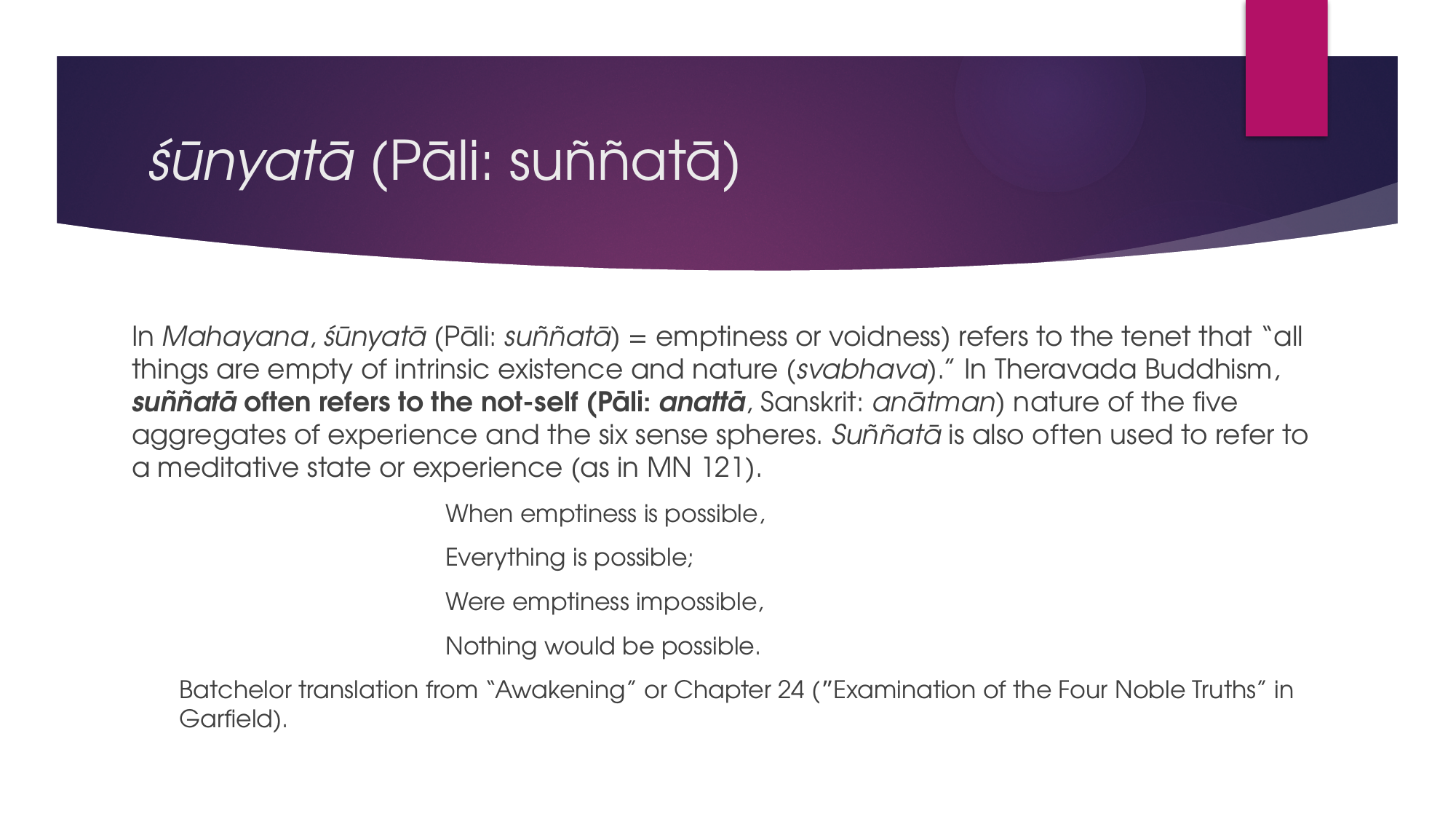

# śūnyatā (Pāli: suññatā)
In Mahayana, śūnyatā (Pāli: suññatā) = emptiness or voidness) refers to the tenet that “all things are empty of intrinsic existence and nature (svabhava).” In Theravada Buddhism, suññatā often refers to the not-self (Pāli: anattā, Sanskrit: anātman) nature of the five aggregates of experience and the six sense spheres. Suññatā is also often used to refer to a meditative state or experience (as in MN 121).
﻿When emptiness is possible,
Everything is possible;
Were emptiness impossible,
Nothing would be possible.
Batchelor translation from “Awakening” or Chapter 24 (﻿”Examination of the Four Noble Truths” in Garfield).